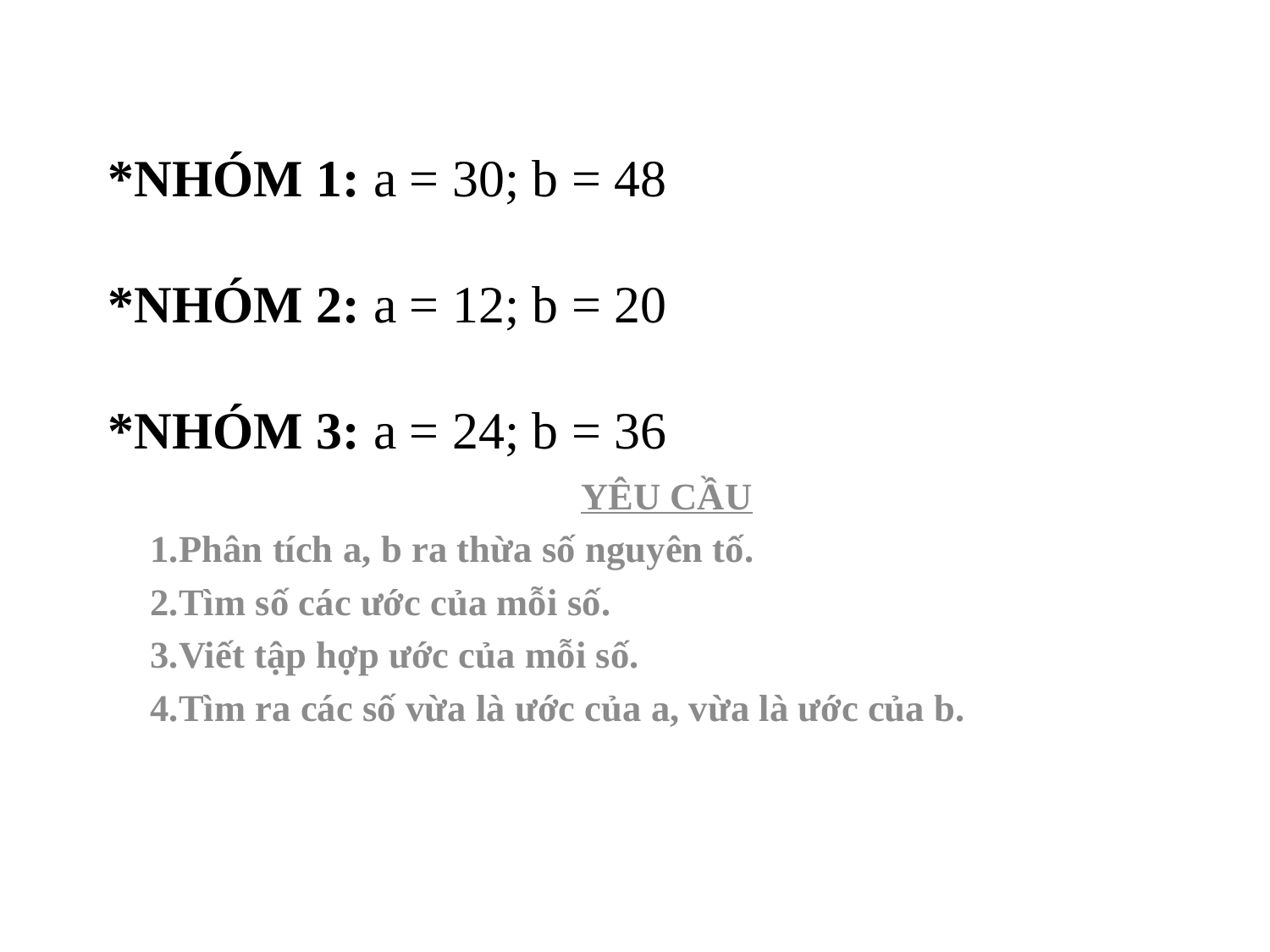

# *NHÓM 1: a = 30; b = 48 *NHÓM 2: a = 12; b = 20 *NHÓM 3: a = 24; b = 36
YÊU CẦU
1.Phân tích a, b ra thừa số nguyên tố.
2.Tìm số các ước của mỗi số.
3.Viết tập hợp ước của mỗi số.
4.Tìm ra các số vừa là ước của a, vừa là ước của b.